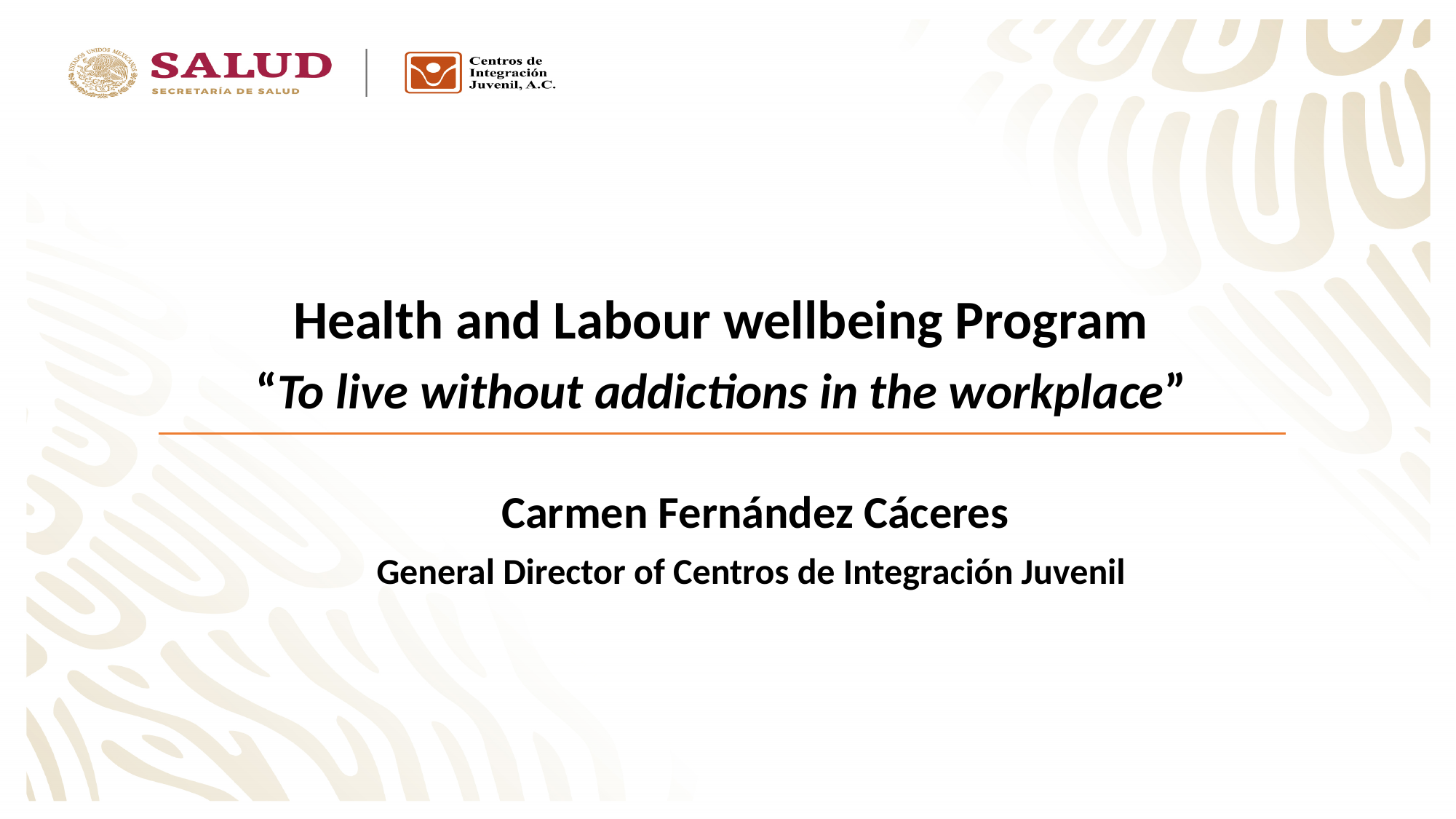

Health and Labour wellbeing Program
“To live without addictions in the workplace”
Carmen Fernández Cáceres
General Director of Centros de Integración Juvenil